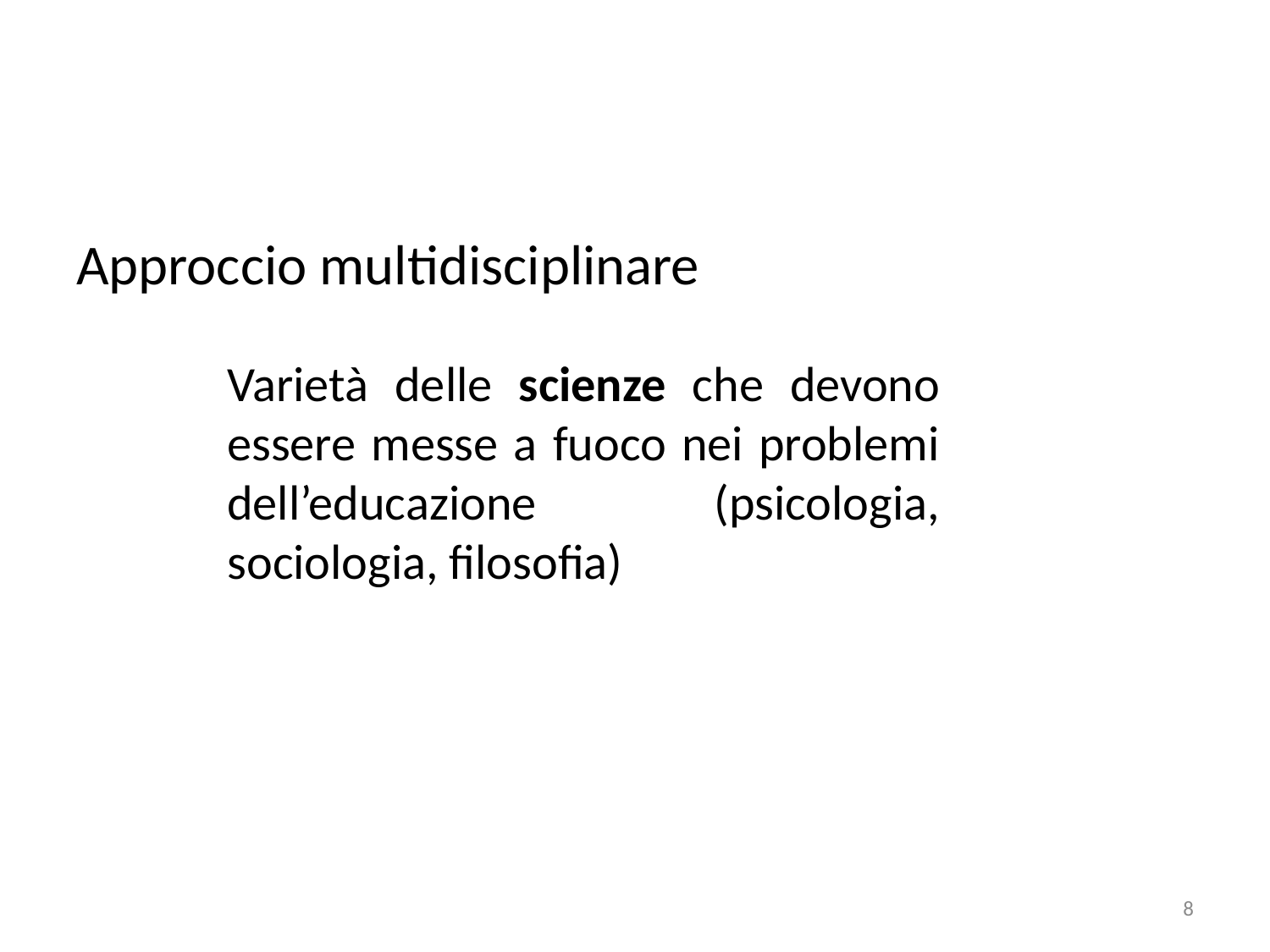

Approccio multidisciplinare
Varietà delle scienze che devono essere messe a fuoco nei problemi dell’educazione (psicologia, sociologia, filosofia)
8